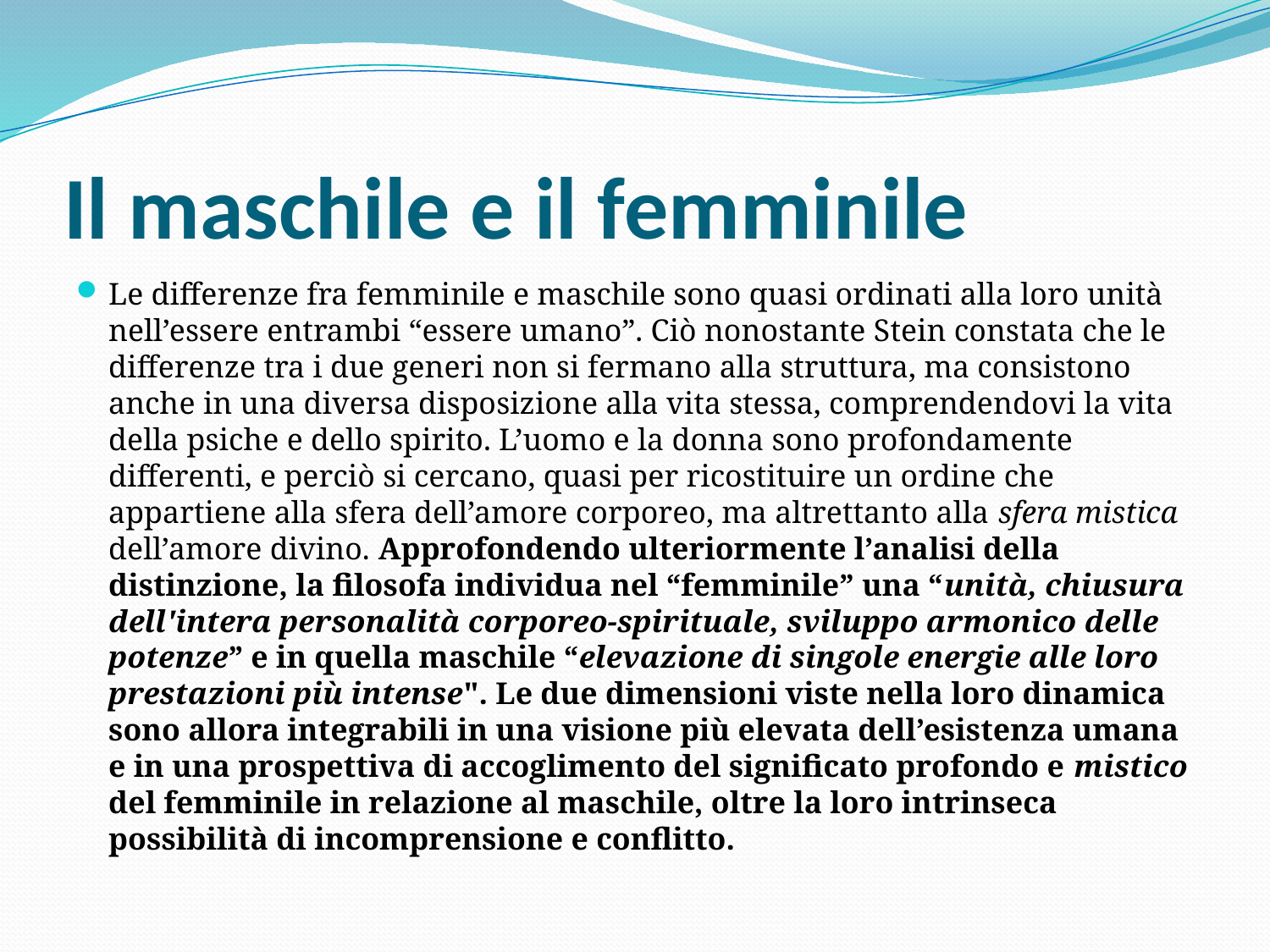

# Il maschile e il femminile
Le differenze fra femminile e maschile sono quasi ordinati alla loro unità nell’essere entrambi “essere umano”. Ciò nonostante Stein constata che le differenze tra i due generi non si fermano alla struttura, ma consistono anche in una diversa disposizione alla vita stessa, comprendendovi la vita della psiche e dello spirito. L’uomo e la donna sono profondamente differenti, e perciò si cercano, quasi per ricostituire un ordine che appartiene alla sfera dell’amore corporeo, ma altrettanto alla sfera mistica dell’amore divino. Approfondendo ulteriormente l’analisi della distinzione, la filosofa individua nel “femminile” una “unità, chiusura dell'intera personalità corporeo-spirituale, sviluppo armonico delle potenze” e in quella maschile “elevazione di singole energie alle loro prestazioni più intense". Le due dimensioni viste nella loro dinamica sono allora integrabili in una visione più elevata dell’esistenza umana e in una prospettiva di accoglimento del significato profondo e mistico del femminile in relazione al maschile, oltre la loro intrinseca possibilità di incomprensione e conflitto.